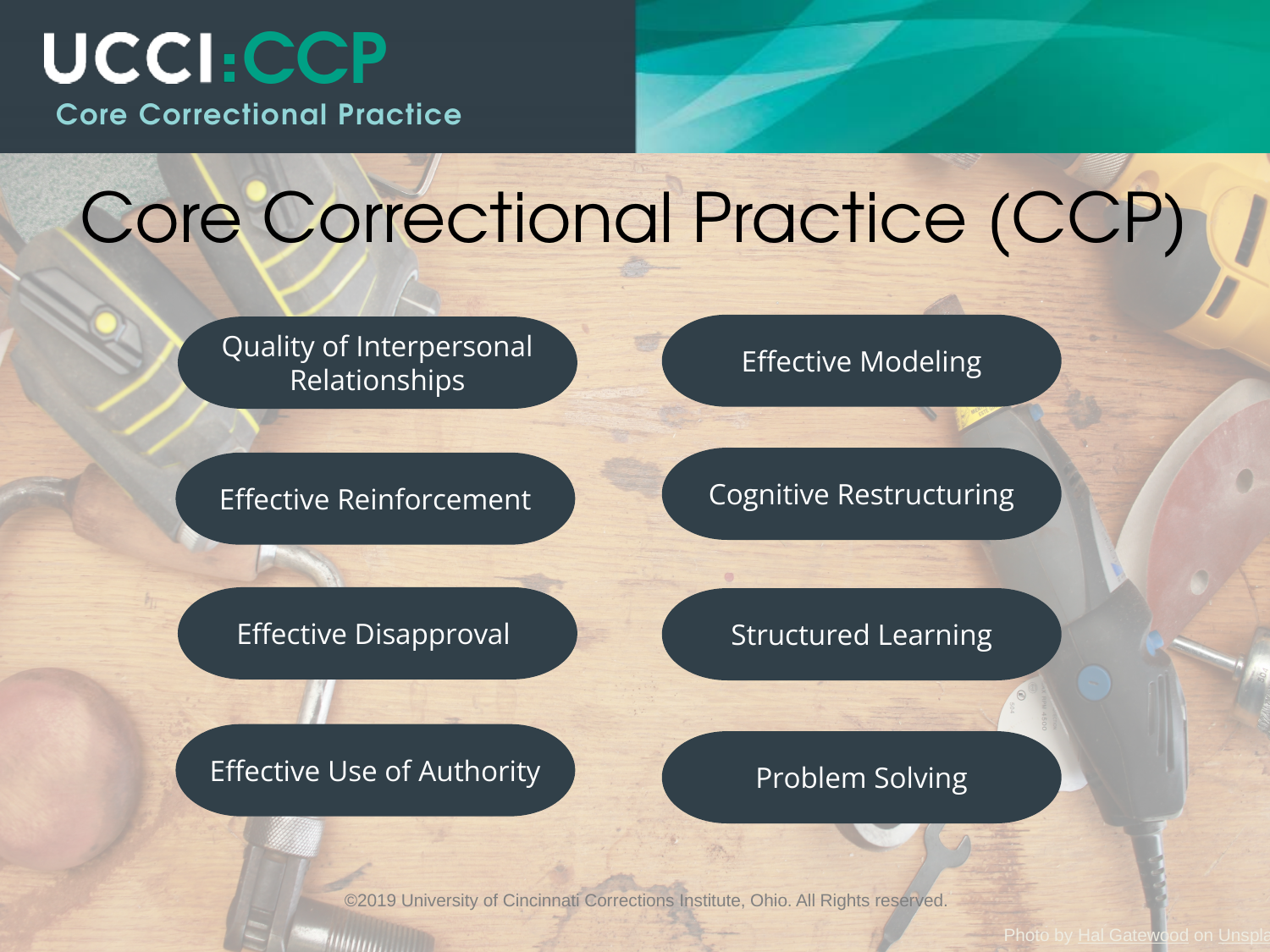

# Core Correctional Practice (CCP)
Effective Modeling
Quality of Interpersonal Relationships
Cognitive Restructuring
Effective Reinforcement
Effective Disapproval
Structured Learning
Effective Use of Authority
Problem Solving
Photo by Hal Gatewood on Unsplash